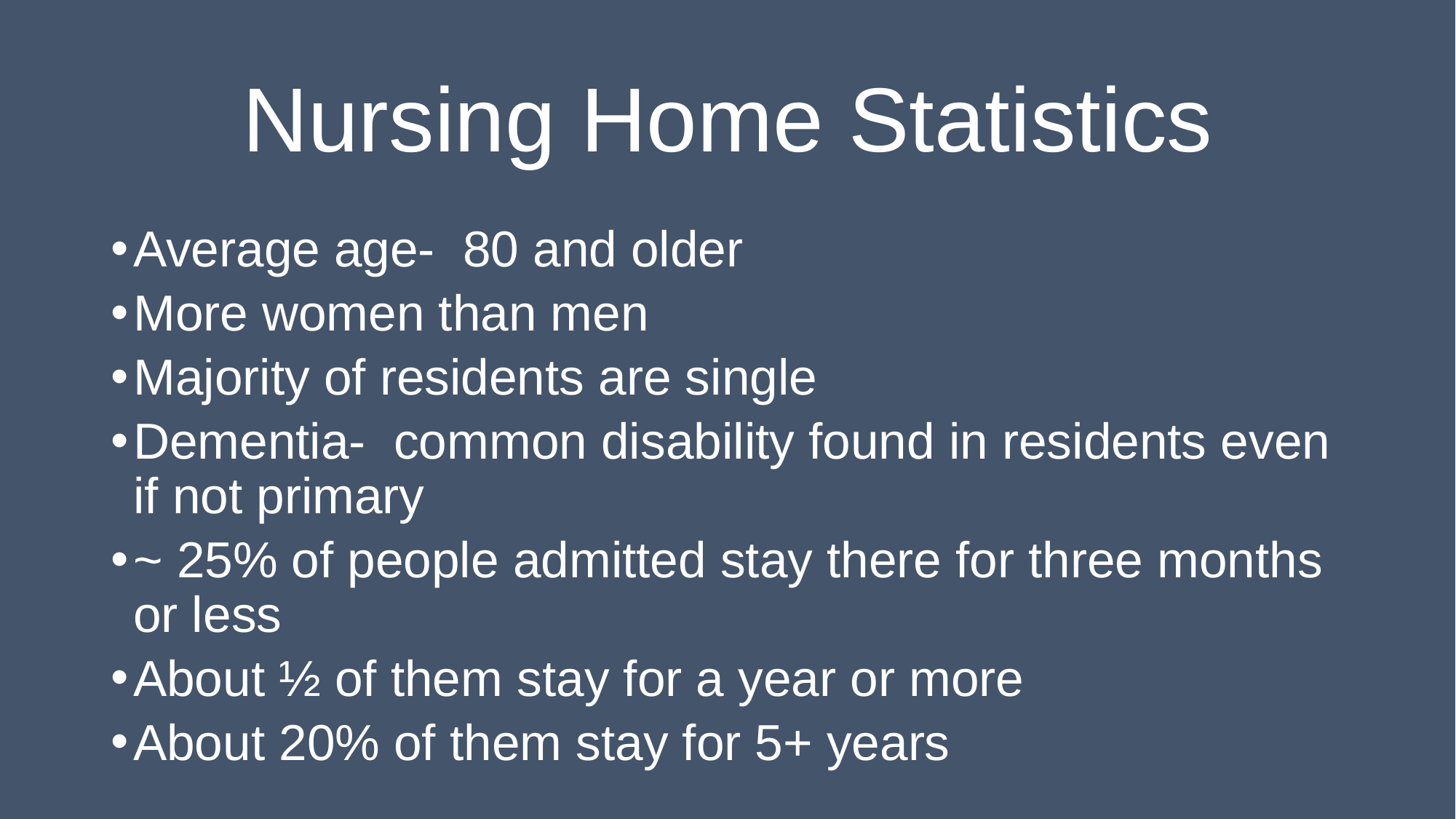

# Nursing Home Statistics
Average age-  80 and older
More women than men
Majority of residents are single
Dementia-  common disability found in residents even if not primary
~ 25% of people admitted stay there for three months or less
About ½ of them stay for a year or more
About 20% of them stay for 5+ years